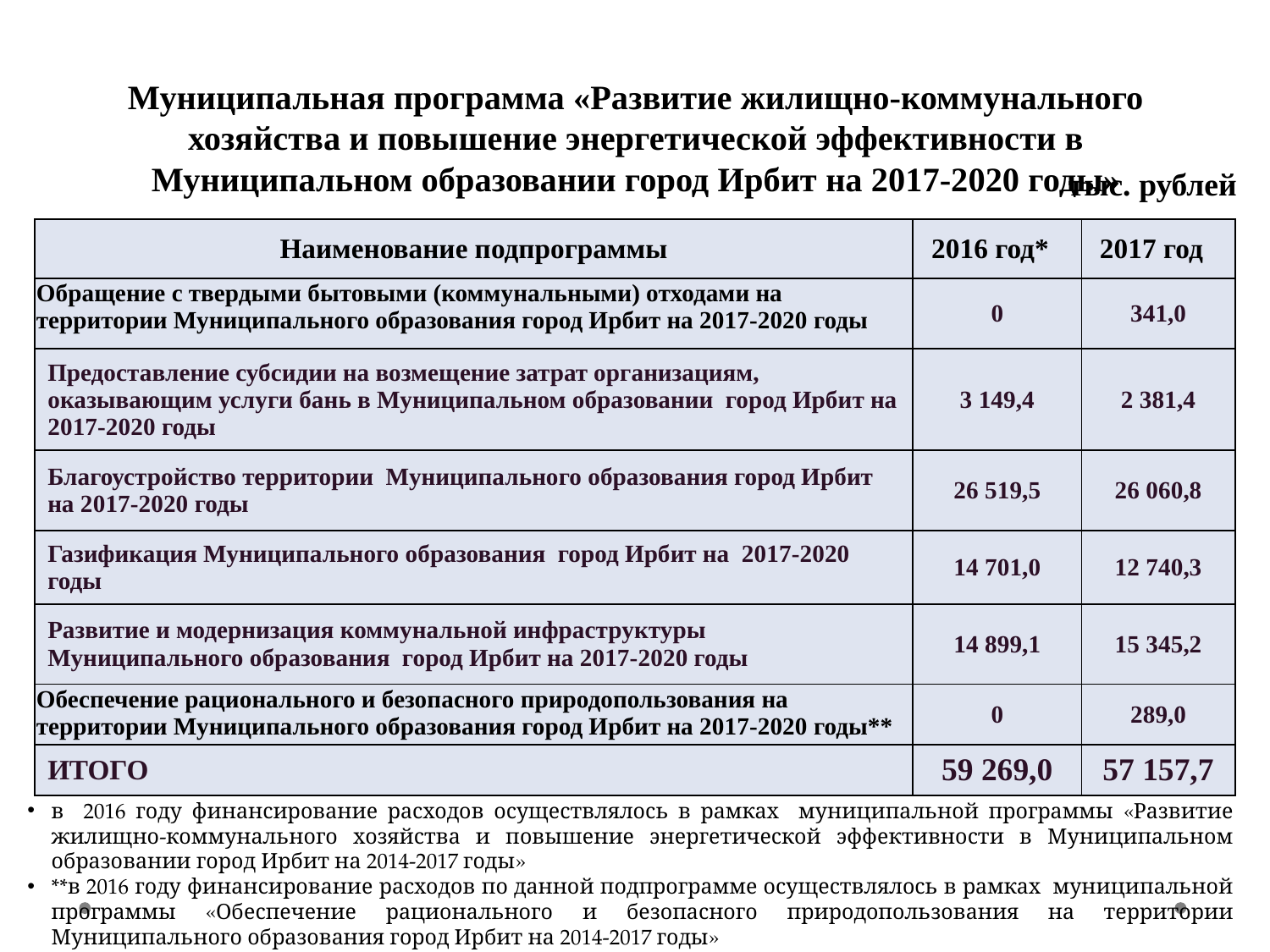

# Муниципальная программа «Развитие жилищно-коммунального хозяйства и повышение энергетической эффективности в Муниципальном образовании город Ирбит на 2017-2020 годы»
тыс. рублей
| Наименование подпрограммы | 2016 год\* | 2017 год |
| --- | --- | --- |
| Обращение с твердыми бытовыми (коммунальными) отходами на территории Муниципального образования город Ирбит на 2017-2020 годы | 0 | 341,0 |
| Предоставление субсидии на возмещение затрат организациям, оказывающим услуги бань в Муниципальном образовании город Ирбит на 2017-2020 годы | 3 149,4 | 2 381,4 |
| Благоустройство территории Муниципального образования город Ирбит на 2017-2020 годы | 26 519,5 | 26 060,8 |
| Газификация Муниципального образования город Ирбит на 2017-2020 годы | 14 701,0 | 12 740,3 |
| Развитие и модернизация коммунальной инфраструктуры Муниципального образования город Ирбит на 2017-2020 годы | 14 899,1 | 15 345,2 |
| Обеспечение рационального и безопасного природопользования на территории Муниципального образования город Ирбит на 2017-2020 годы\*\* | 0 | 289,0 |
| ИТОГО | 59 269,0 | 57 157,7 |
в  2016 году финансирование расходов осуществлялось в рамках  муниципальной программы «Развитие жилищно-коммунального хозяйства и повышение энергетической эффективности в Муниципальном образовании город Ирбит на 2014-2017 годы»
**в 2016 году финансирование расходов по данной подпрограмме осуществлялось в рамках  муниципальной программы «Обеспечение рационального и безопасного природопользования на территории Муниципального образования город Ирбит на 2014-2017 годы»